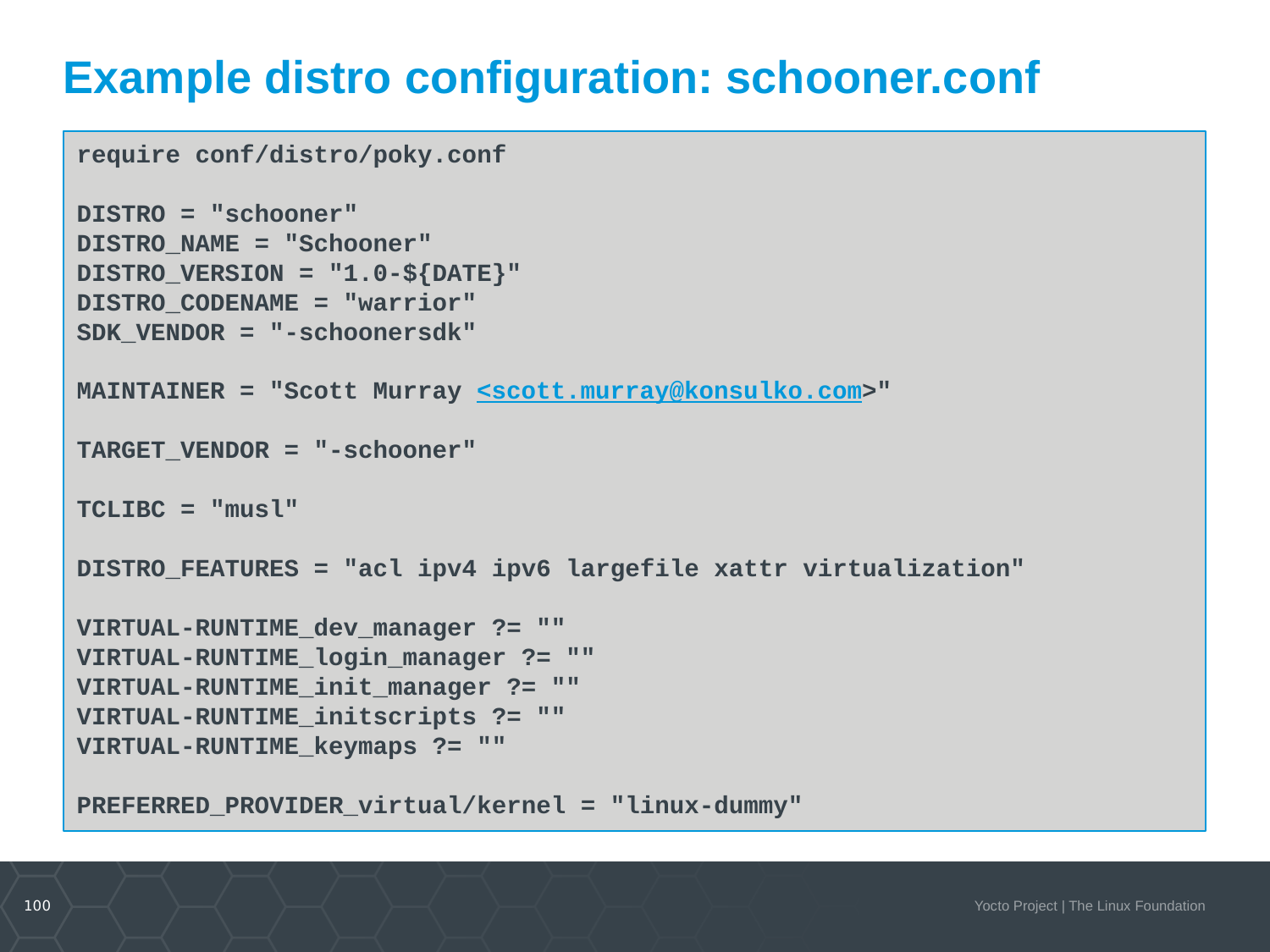

# Example distro configuration: schooner.conf
require conf/distro/poky.conf

DISTRO = "schooner"
DISTRO_NAME = "Schooner"
DISTRO_VERSION = "1.0-${DATE}"
DISTRO_CODENAME = "warrior"
SDK_VENDOR = "-schoonersdk"

MAINTAINER = "Scott Murray <scott.murray@konsulko.com>"

TARGET_VENDOR = "-schooner"

TCLIBC = "musl"

DISTRO_FEATURES = "acl ipv4 ipv6 largefile xattr virtualization"

VIRTUAL-RUNTIME_dev_manager ?= ""
VIRTUAL-RUNTIME_login_manager ?= ""
VIRTUAL-RUNTIME_init_manager ?= ""
VIRTUAL-RUNTIME_initscripts ?= ""
VIRTUAL-RUNTIME_keymaps ?= ""

PREFERRED_PROVIDER_virtual/kernel = "linux-dummy"